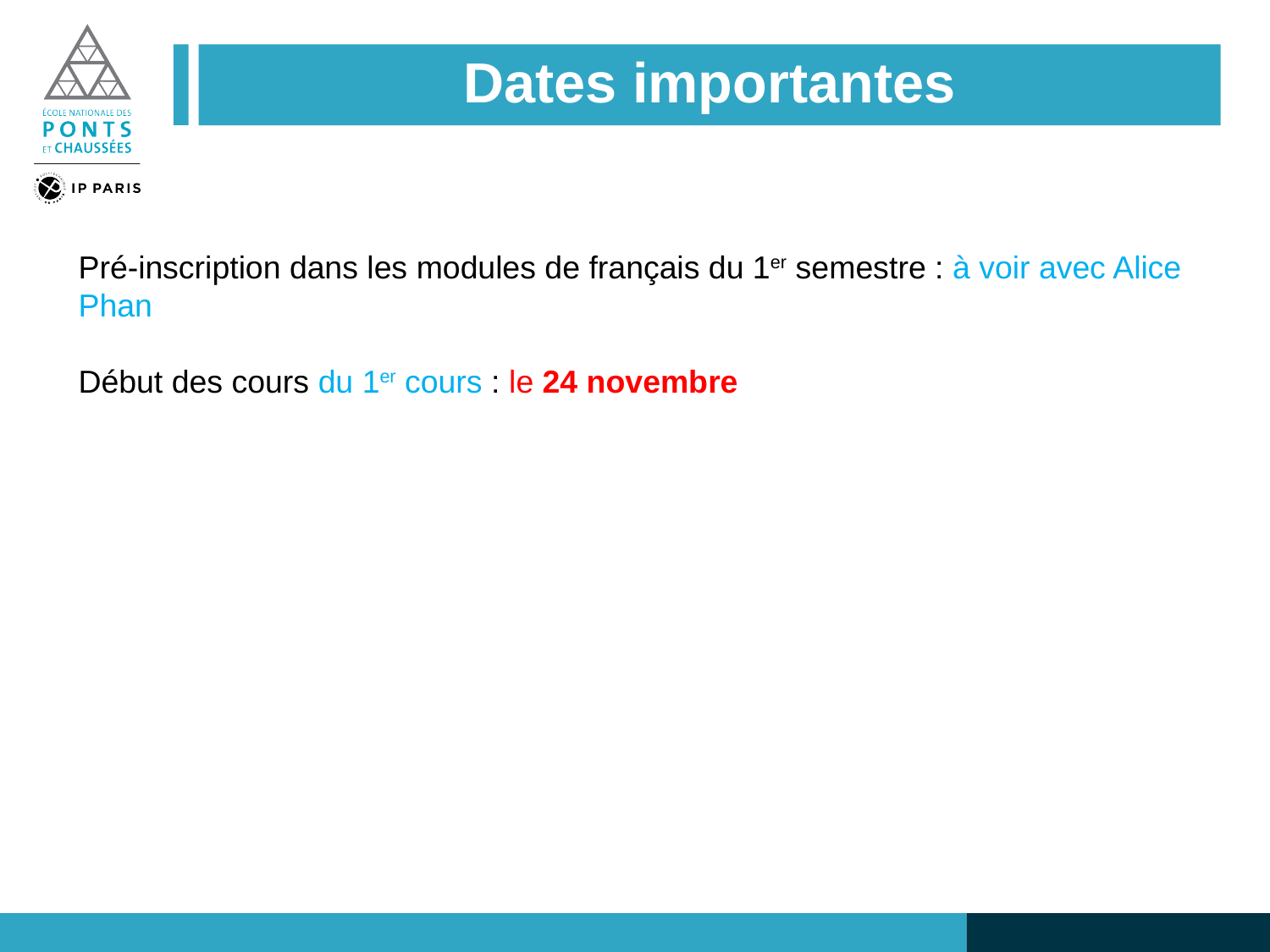

# Dates importantes
Pré-inscription dans les modules de français du 1er semestre : à voir avec Alice Phan

Début des cours du 1er cours : le 24 novembre